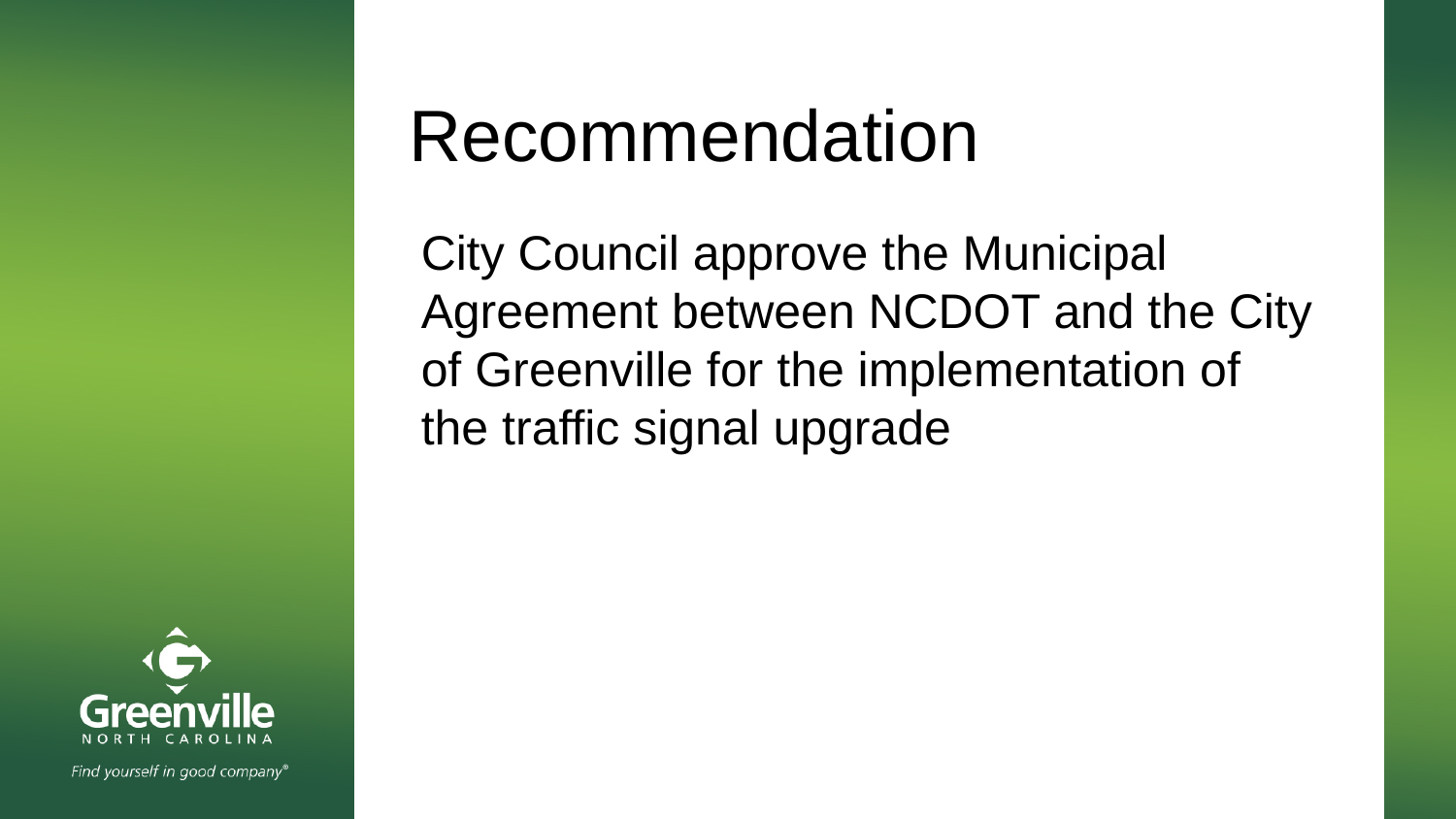

# Recommendation
City Council approve the Municipal Agreement between NCDOT and the City of Greenville for the implementation of the traffic signal upgrade